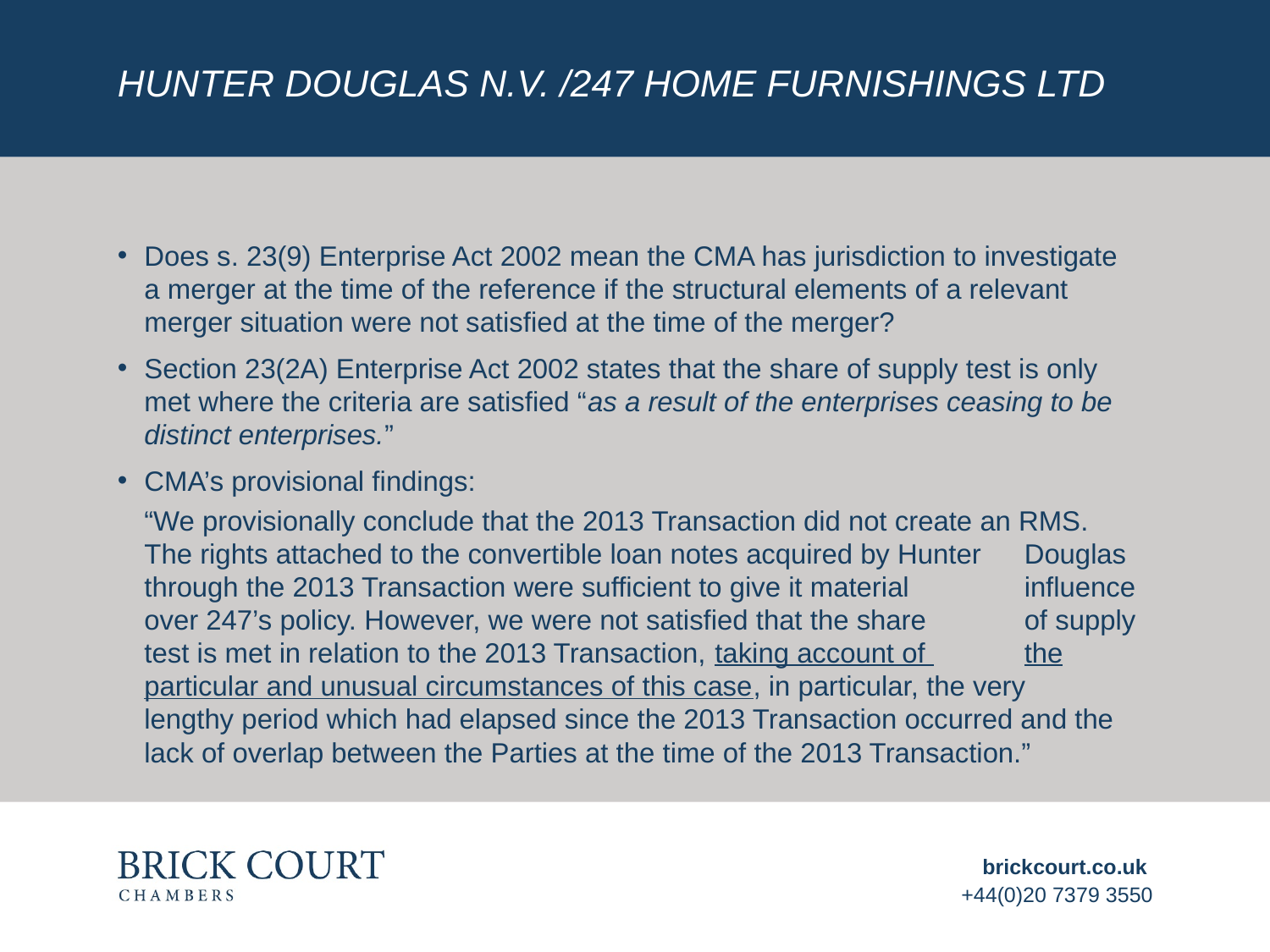

# Hunter douglas n.v. /247 home furnishings ltd
Does s. 23(9) Enterprise Act 2002 mean the CMA has jurisdiction to investigate a merger at the time of the reference if the structural elements of a relevant merger situation were not satisfied at the time of the merger?
Section 23(2A) Enterprise Act 2002 states that the share of supply test is only met where the criteria are satisfied “as a result of the enterprises ceasing to be distinct enterprises.”
CMA’s provisional findings:
	“We provisionally conclude that the 2013 Transaction did not create an RMS. 	The rights attached to the convertible loan notes acquired by Hunter 	Douglas through the 2013 Transaction were sufficient to give it material 	influence over 247’s policy. However, we were not satisfied that the share 	of supply test is met in relation to the 2013 Transaction, taking account of 	the particular and unusual circumstances of this case, in particular, the very 	lengthy period which had elapsed since the 2013 Transaction occurred and the 	lack of overlap between the Parties at the time of the 2013 Transaction.”

brickcourt.co.uk
+44(0)20 7379 3550